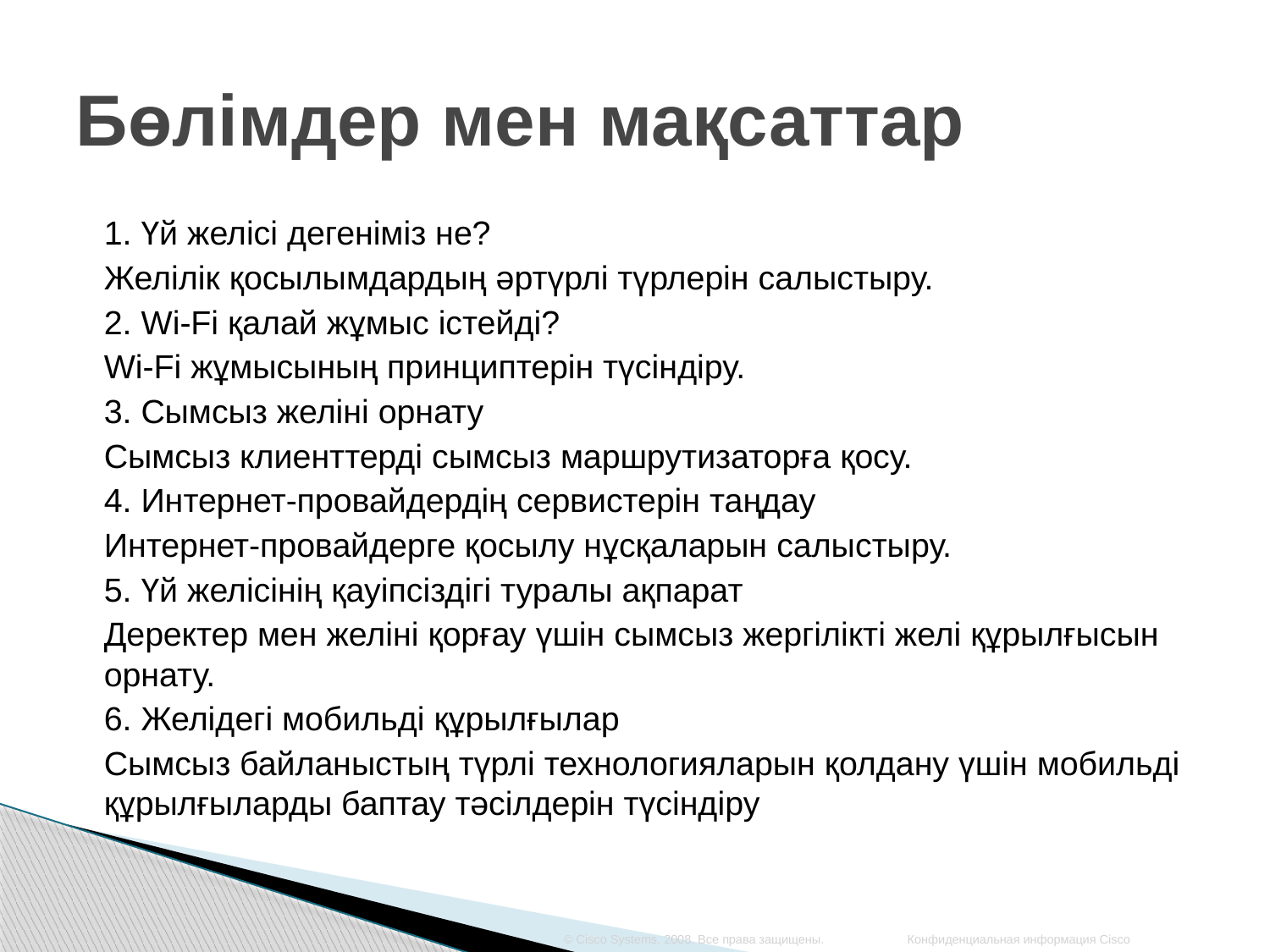

# Бөлімдер мен мақсаттар
1. Үй желісі дегеніміз не?
Желілік қосылымдардың әртүрлі түрлерін салыстыру.
2. Wi-Fi қалай жұмыс істейді?
Wi-Fi жұмысының принциптерін түсіндіру.
3. Сымсыз желіні орнату
Сымсыз клиенттерді сымсыз маршрутизаторға қосу.
4. Интернет-провайдердің сервистерін таңдау
Интернет-провайдерге қосылу нұсқаларын салыстыру.
5. Үй желісінің қауіпсіздігі туралы ақпарат
Деректер мен желіні қорғау үшін сымсыз жергілікті желі құрылғысын орнату.
6. Желідегі мобильді құрылғылар
Сымсыз байланыстың түрлі технологияларын қолдану үшін мобильді құрылғыларды баптау тәсілдерін түсіндіру